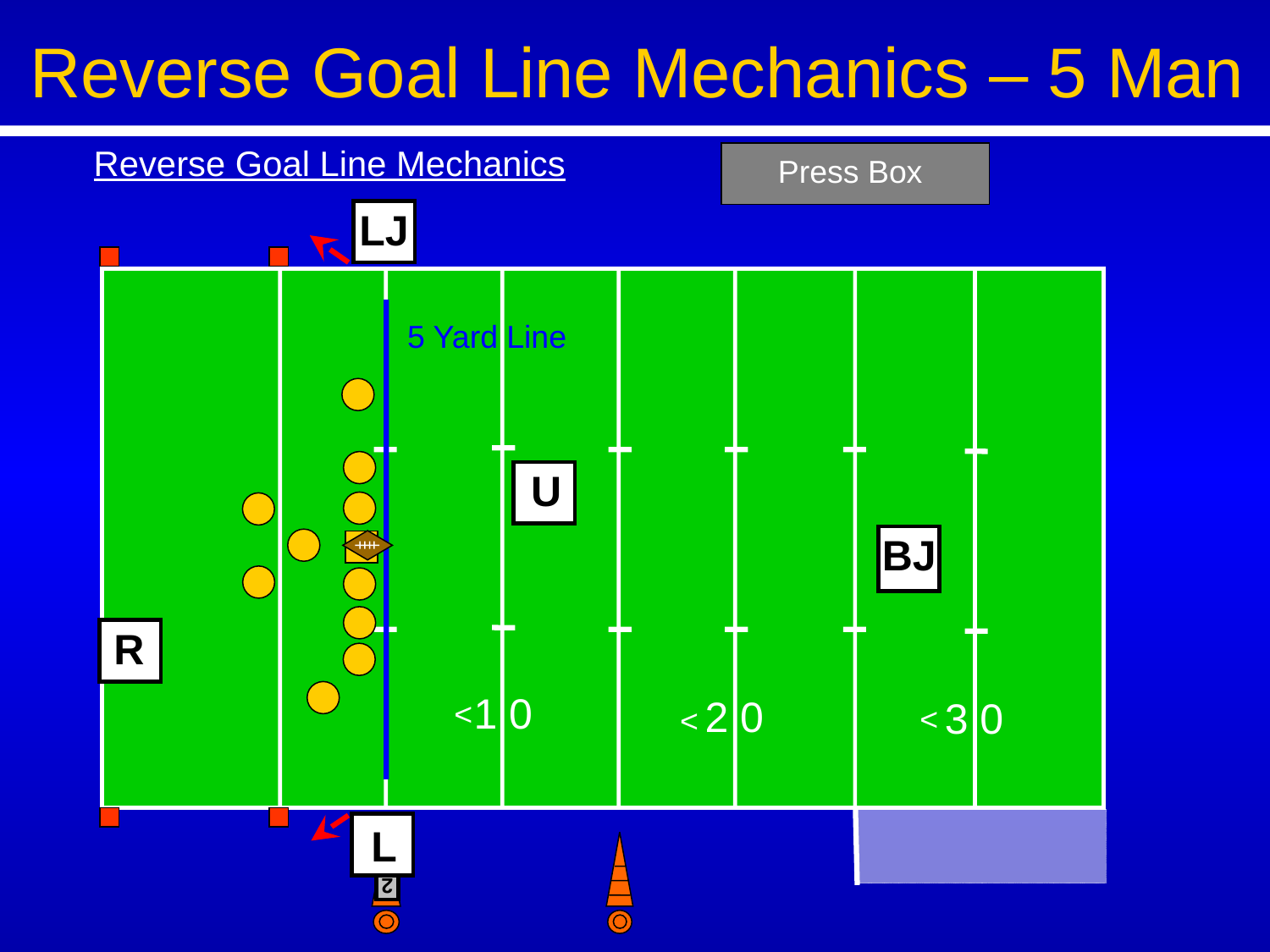

Reverse Goal Line Mechanics – 5 Man

Reverse Goal Line Mechanics
Press Box
LJ

5 Yard Line

U

BJ

R

1 0

2 0
3 0
<
<
<

 L

2